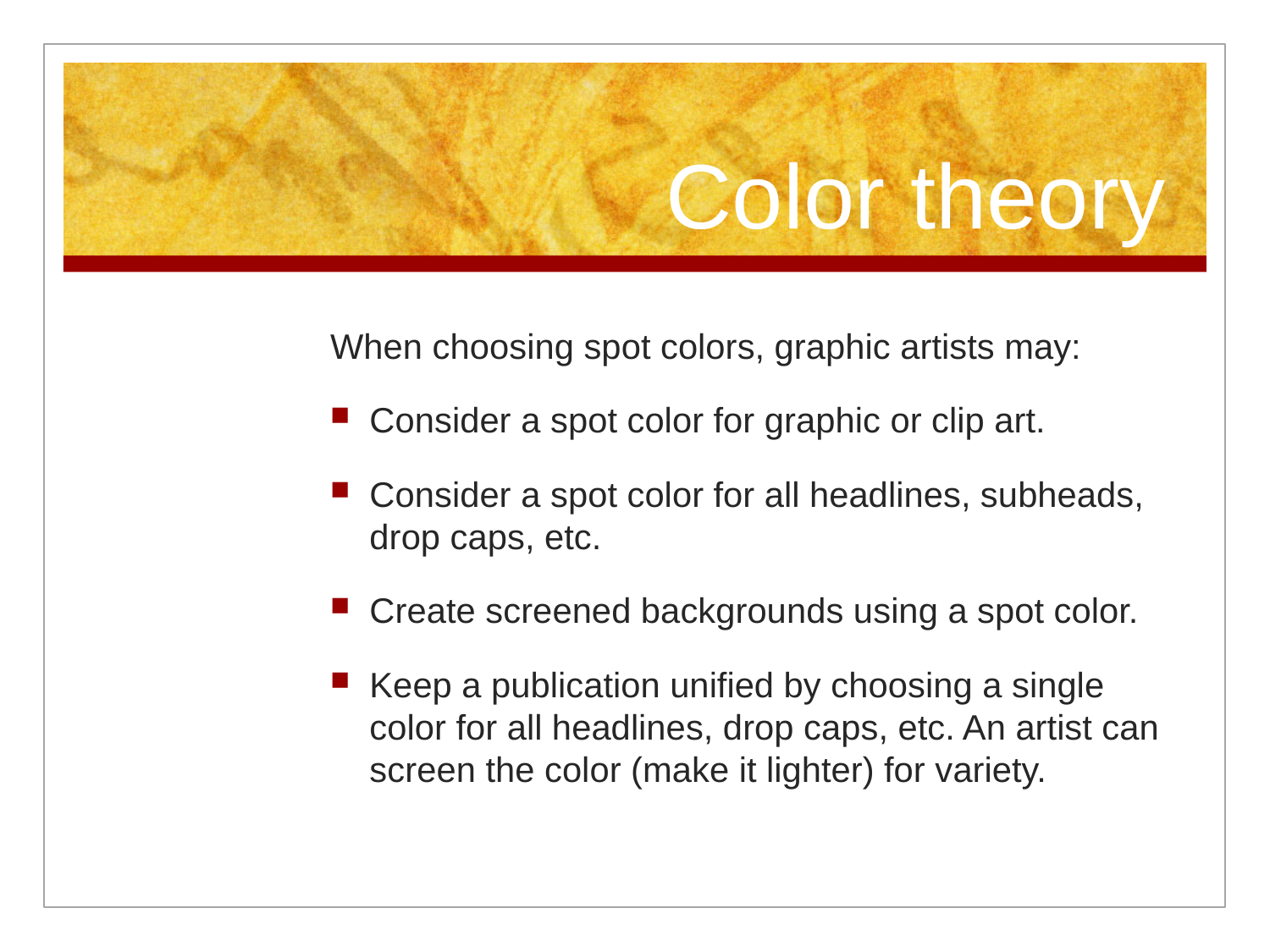

# Color theory
When choosing spot colors, graphic artists may:
Consider a spot color for graphic or clip art.
Consider a spot color for all headlines, subheads, drop caps, etc.
Create screened backgrounds using a spot color.
Keep a publication unified by choosing a single color for all headlines, drop caps, etc. An artist can screen the color (make it lighter) for variety.